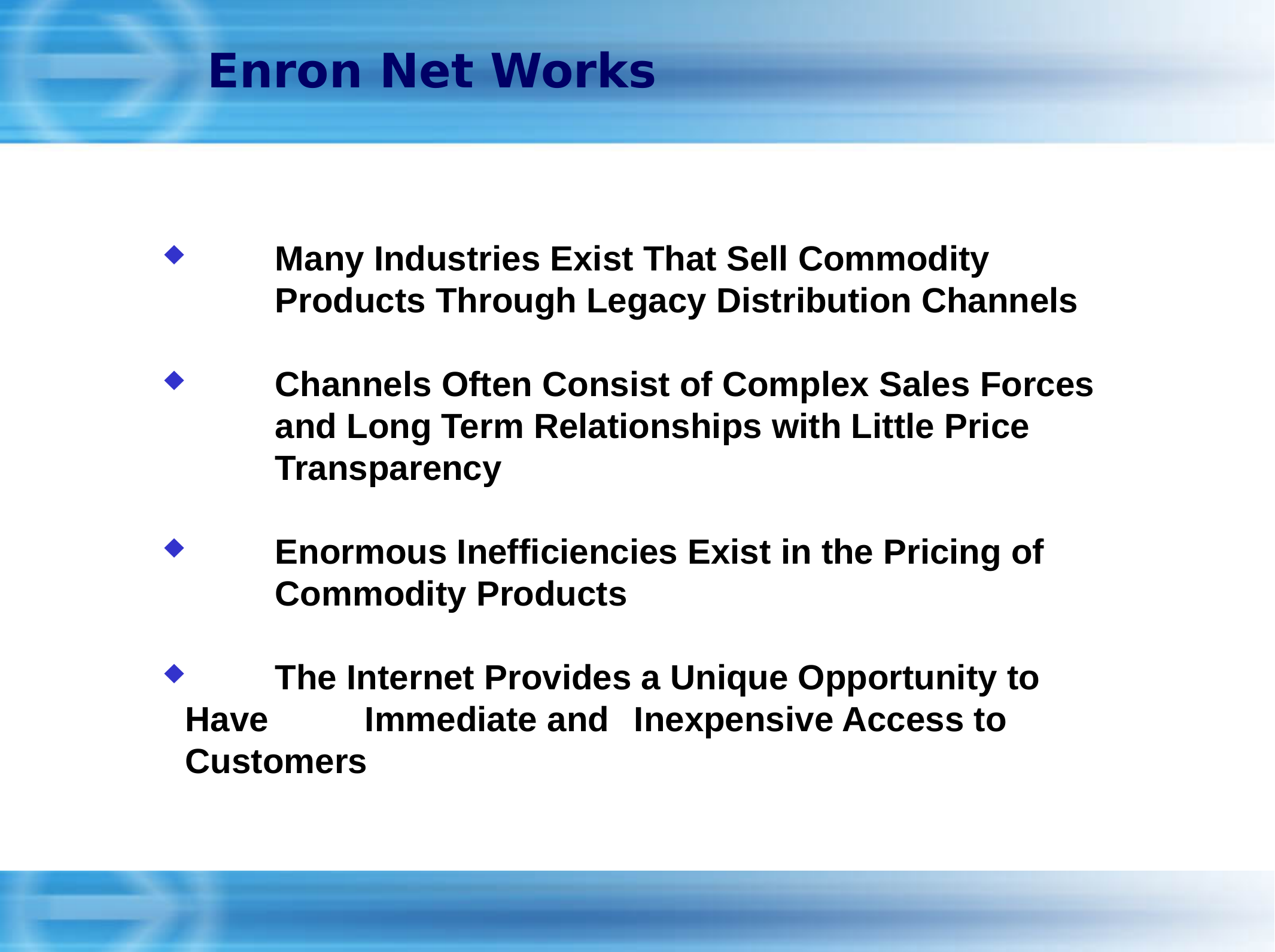

2
# Enron Net Works
 	Many Industries Exist That Sell Commodity 		Products Through Legacy Distribution Channels

 	Channels Often Consist of Complex Sales Forces 	and Long Term Relationships with Little Price 		Transparency

 	Enormous Inefficiencies Exist in the Pricing of 		Commodity Products

 	The Internet Provides a Unique Opportunity to Have 	Immediate and 	Inexpensive Access to Customers